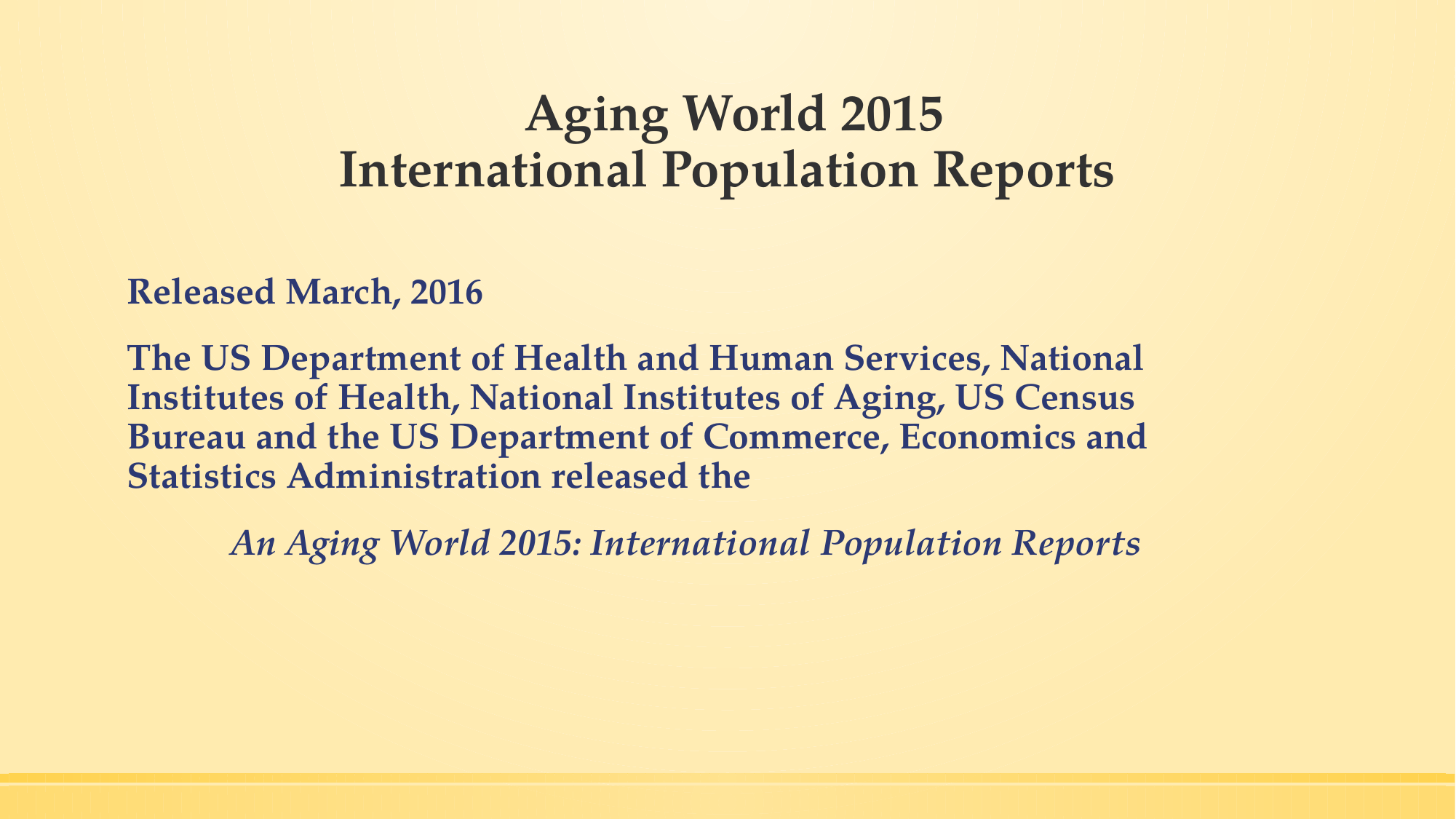

# Aging World 2015 International Population Reports

Released March, 2016
The US Department of Health and Human Services, National Institutes of Health, National Institutes of Aging, US Census Bureau and the US Department of Commerce, Economics and Statistics Administration released the
 An Aging World 2015: International Population Reports